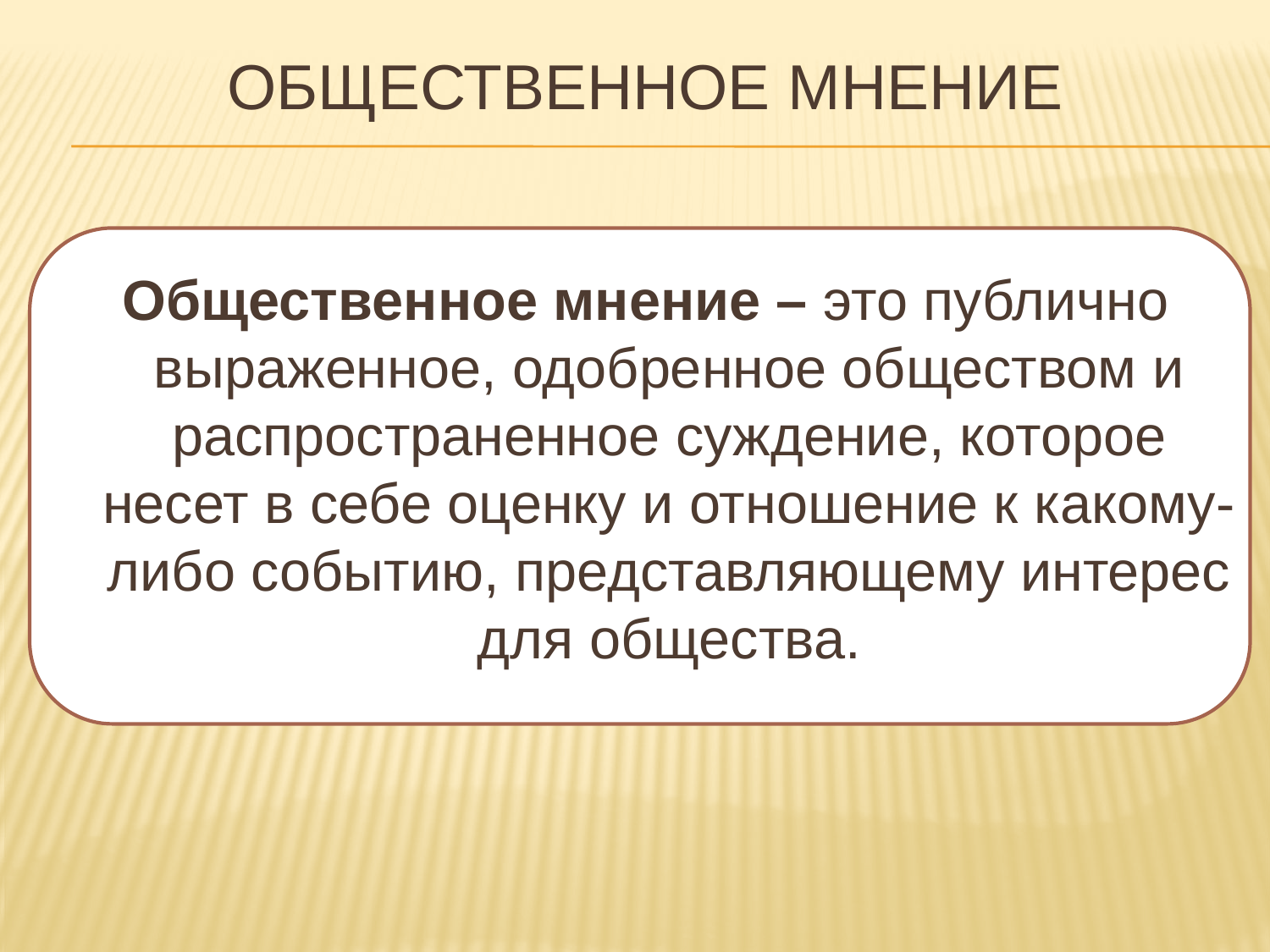

# Общественное мнение

Общественное мнение – это публично выраженное, одобренное обществом и распространенное суждение, которое несет в себе оценку и отношение к какому-либо событию, представляющему интерес для общества.